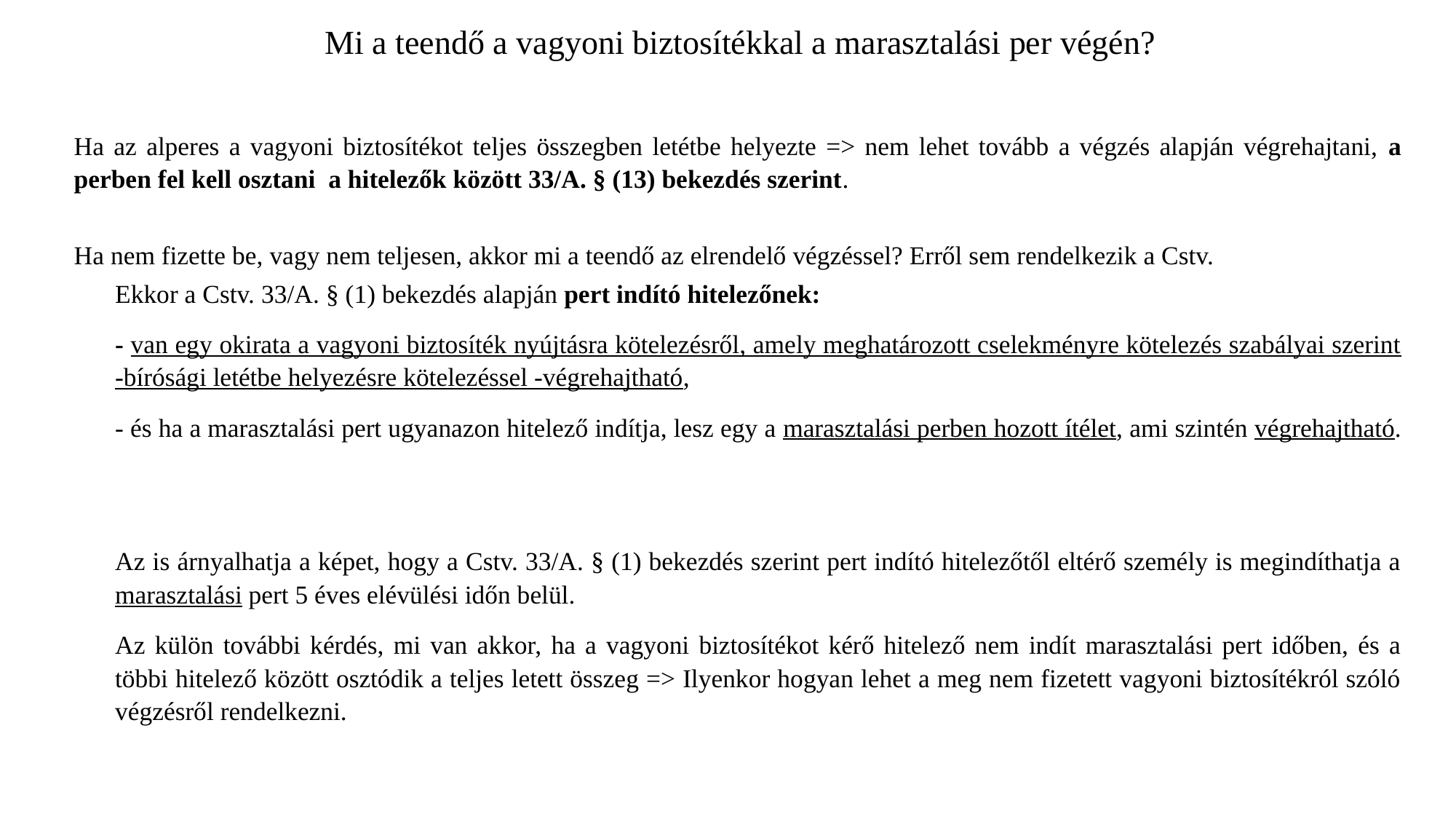

# Mi a teendő a vagyoni biztosítékkal a marasztalási per végén?
Ha az alperes a vagyoni biztosítékot teljes összegben letétbe helyezte => nem lehet tovább a végzés alapján végrehajtani, a perben fel kell osztani  a hitelezők között 33/A. § (13) bekezdés szerint.

Ha nem fizette be, vagy nem teljesen, akkor mi a teendő az elrendelő végzéssel? Erről sem rendelkezik a Cstv.
Ekkor a Cstv. 33/A. § (1) bekezdés alapján pert indító hitelezőnek:
- van egy okirata a vagyoni biztosíték nyújtásra kötelezésről, amely meghatározott cselekményre kötelezés szabályai szerint -bírósági letétbe helyezésre kötelezéssel -végrehajtható,
- és ha a marasztalási pert ugyanazon hitelező indítja, lesz egy a marasztalási perben hozott ítélet, ami szintén végrehajtható.

Az is árnyalhatja a képet, hogy a Cstv. 33/A. § (1) bekezdés szerint pert indító hitelezőtől eltérő személy is megindíthatja a marasztalási pert 5 éves elévülési időn belül.
Az külön további kérdés, mi van akkor, ha a vagyoni biztosítékot kérő hitelező nem indít marasztalási pert időben, és a többi hitelező között osztódik a teljes letett összeg => Ilyenkor hogyan lehet a meg nem fizetett vagyoni biztosítékról szóló végzésről rendelkezni.